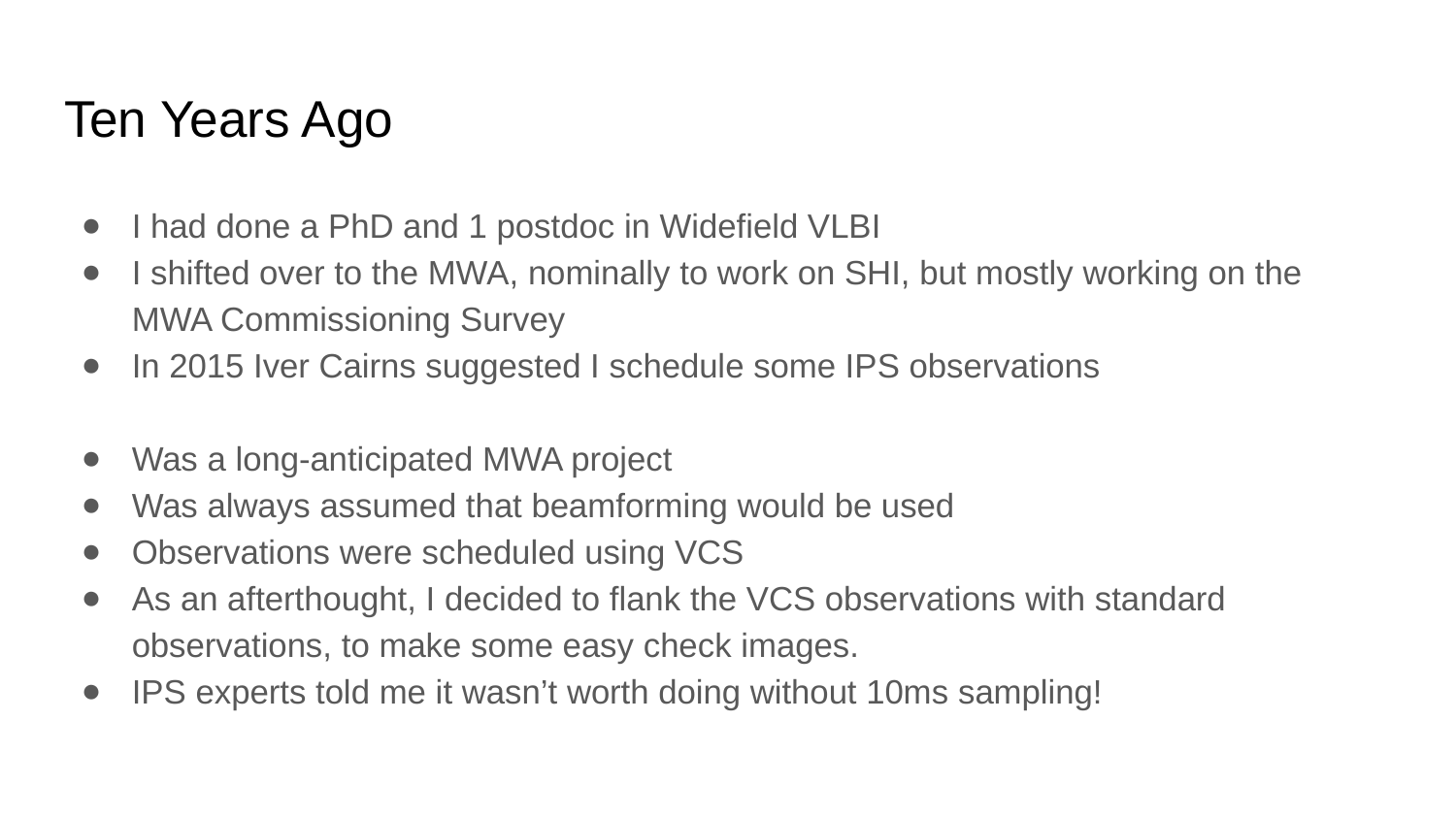

# Ten Years Ago
I had done a PhD and 1 postdoc in Widefield VLBI
I shifted over to the MWA, nominally to work on SHI, but mostly working on the MWA Commissioning Survey
In 2015 Iver Cairns suggested I schedule some IPS observations
Was a long-anticipated MWA project
Was always assumed that beamforming would be used
Observations were scheduled using VCS
As an afterthought, I decided to flank the VCS observations with standard observations, to make some easy check images.
IPS experts told me it wasn’t worth doing without 10ms sampling!